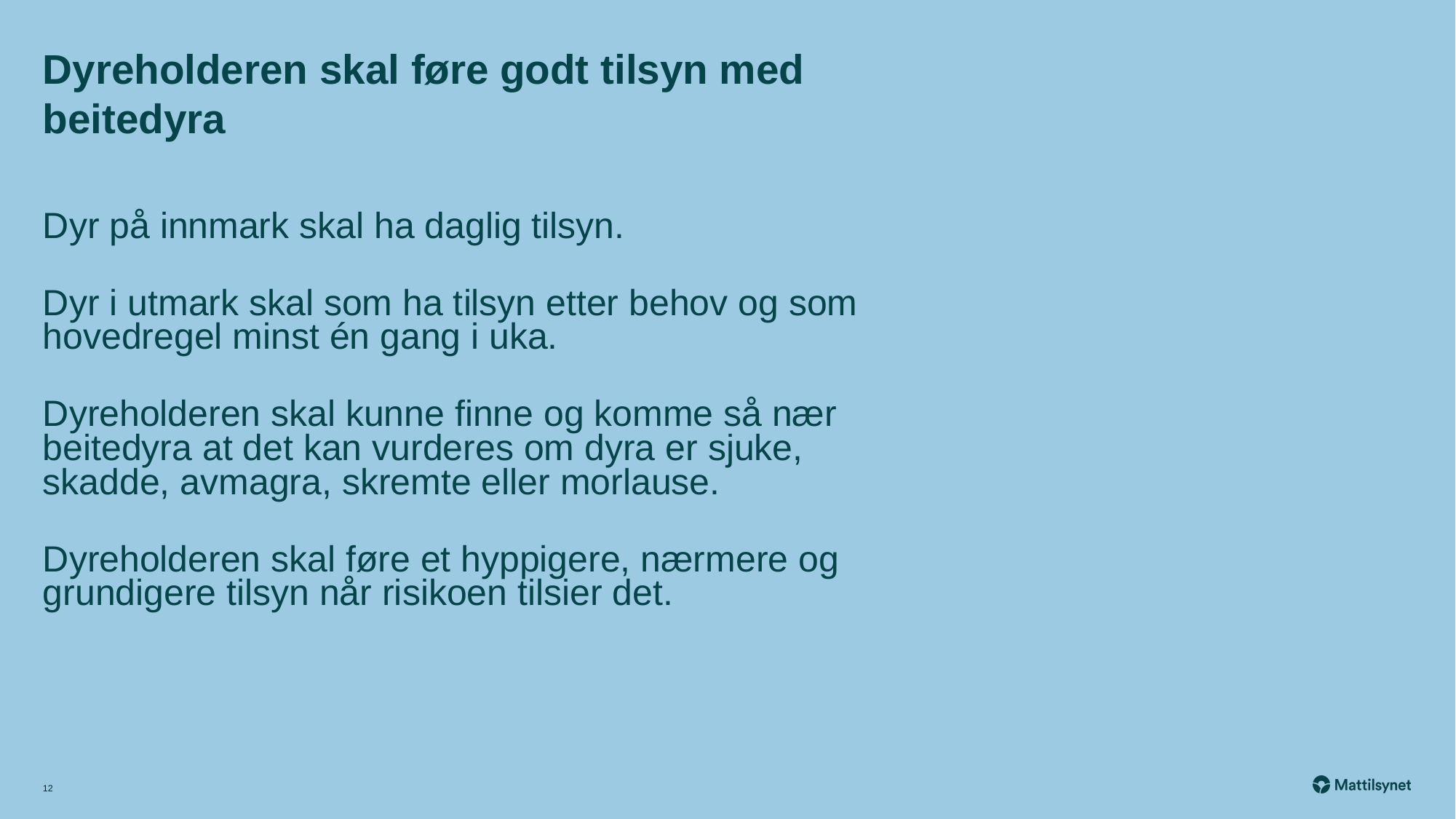

# Dyreholderen skal føre godt tilsyn med beitedyra
Dyr på innmark skal ha daglig tilsyn.

Dyr i utmark skal som ha tilsyn etter behov og som hovedregel minst én gang i uka.

Dyreholderen skal kunne finne og komme så nær beitedyra at det kan vurderes om dyra er sjuke, skadde, avmagra, skremte eller morlause.

Dyreholderen skal føre et hyppigere, nærmere og grundigere tilsyn når risikoen tilsier det.

12